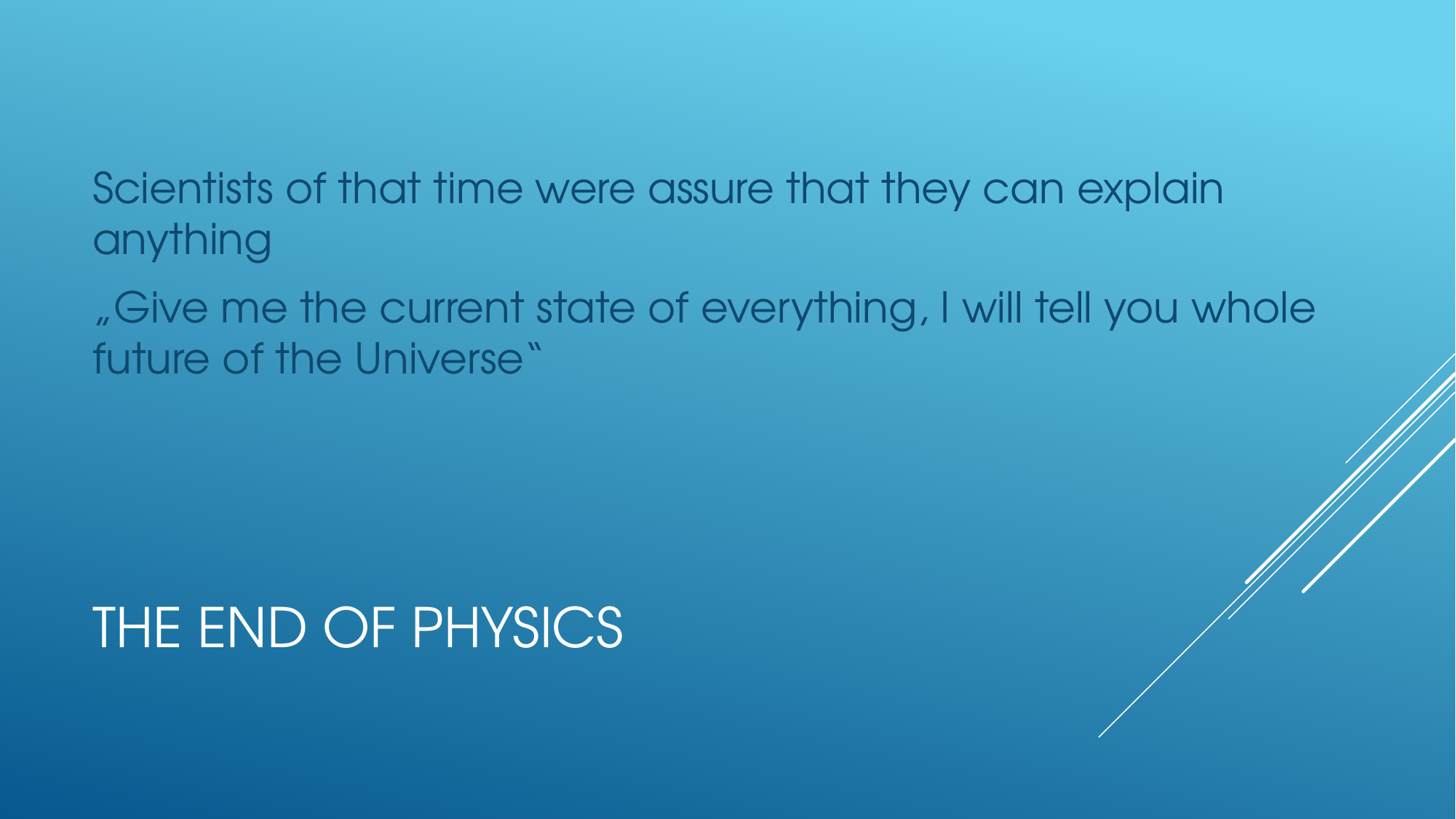

Scientists of that time were assure that they can explain anything
„Give me the current state of everything, I will tell you whole future of the Universe“

# The end of physics